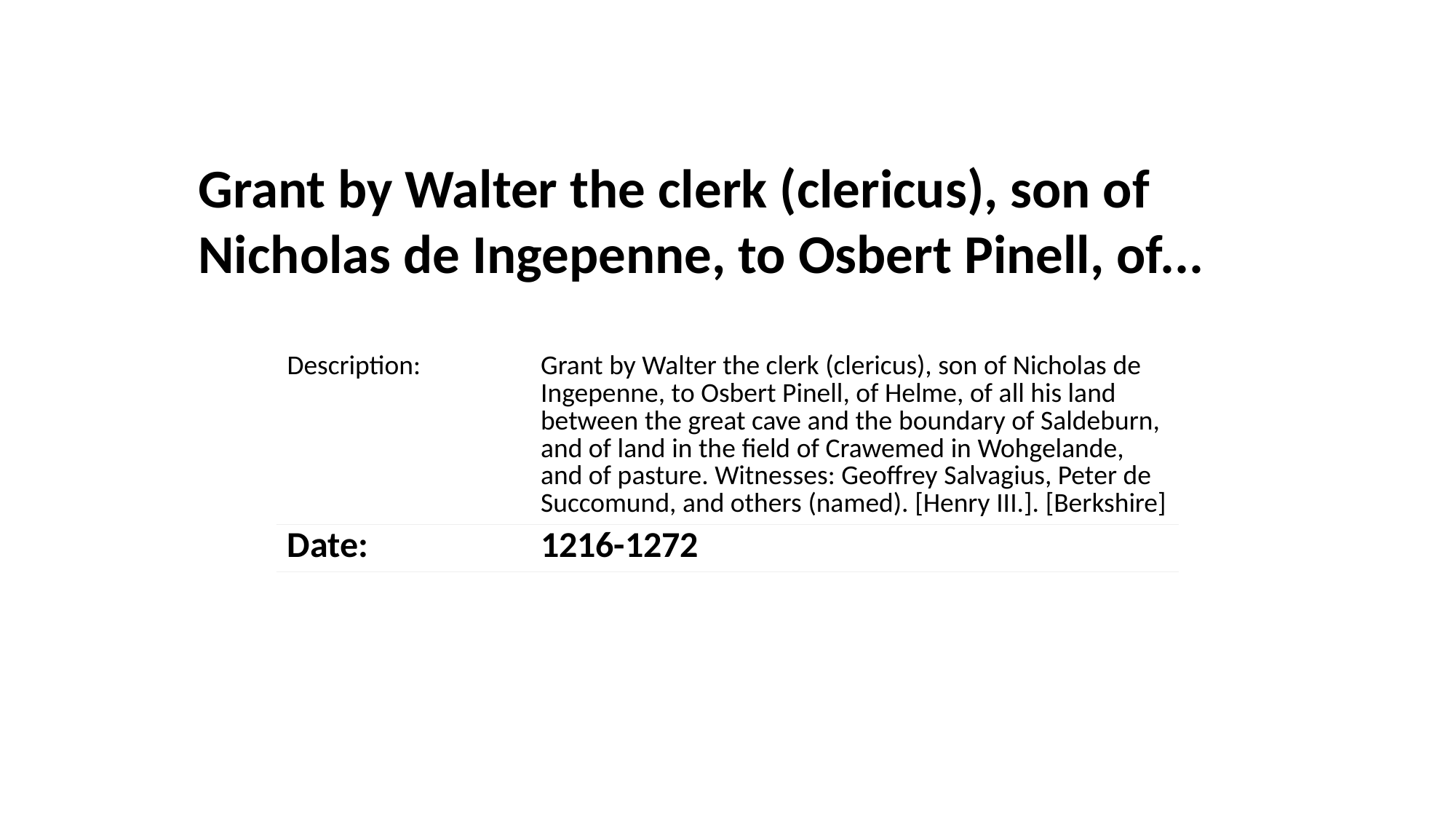

Grant by Walter the clerk (clericus), son of Nicholas de Ingepenne, to Osbert Pinell, of...

| Description: | Grant by Walter the clerk (clericus), son of Nicholas de Ingepenne, to Osbert Pinell, of Helme, of all his land between the great cave and the boundary of Saldeburn, and of land in the field of Crawemed in Wohgelande, and of pasture. Witnesses: Geoffrey Salvagius, Peter de Succomund, and others (named). [Henry III.]. [Berkshire] |
| --- | --- |
| Date: | 1216-1272 |